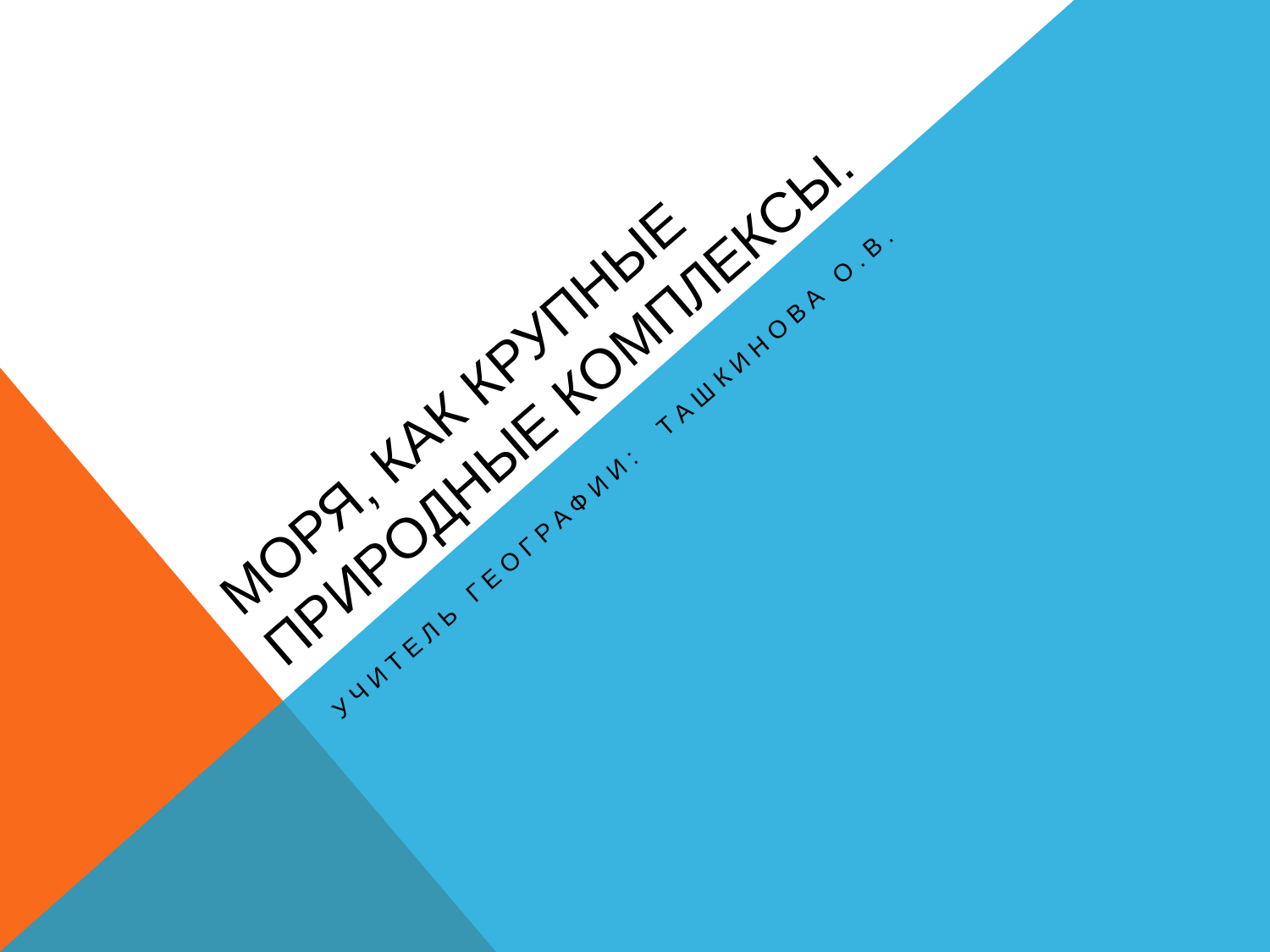

# Моря, как крупные Природные комплексы.
Учитель географии:  Ташкинова О.В.